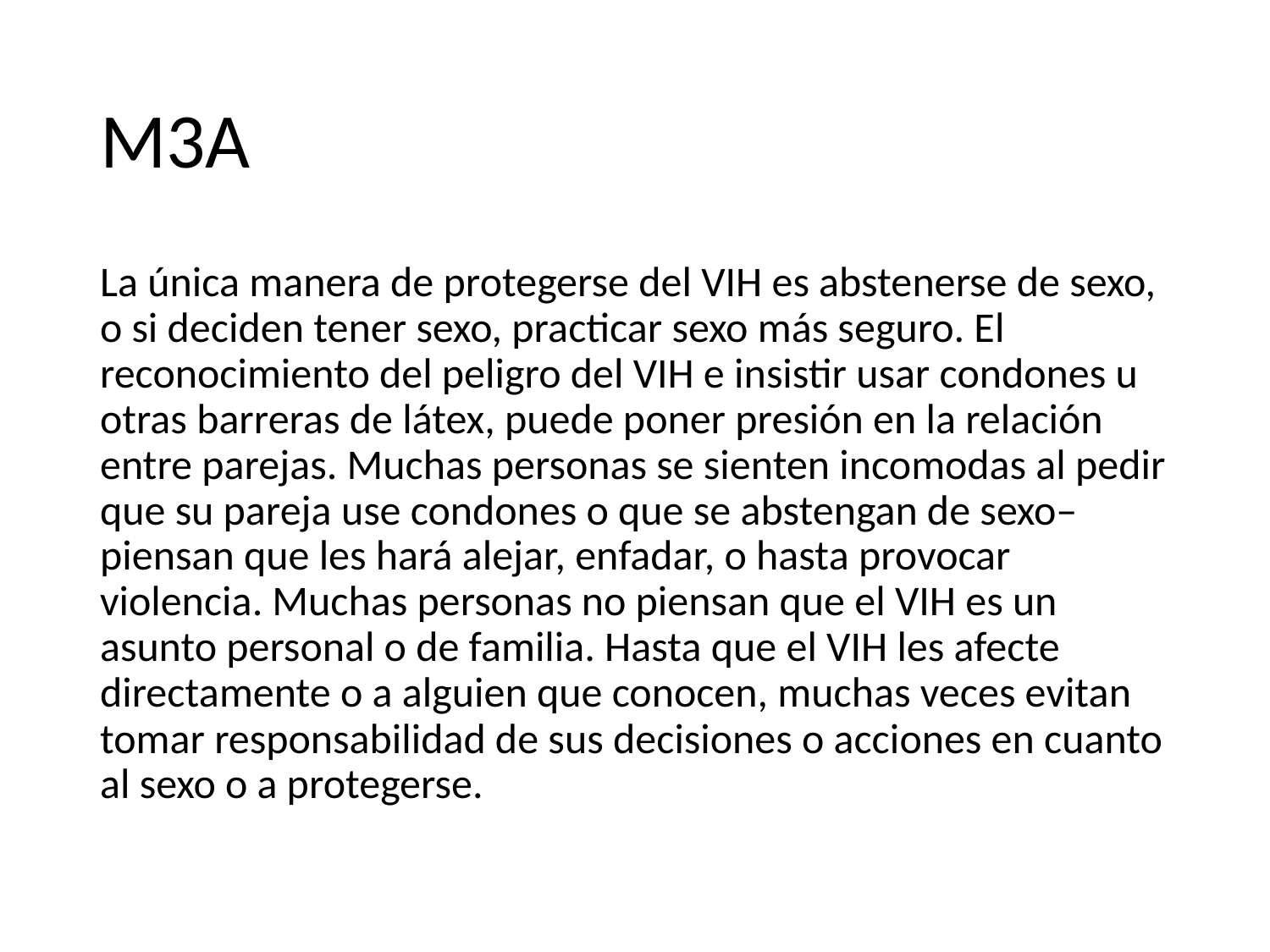

# M3A
La única manera de protegerse del VIH es abstenerse de sexo, o si deciden tener sexo, practicar sexo más seguro. El reconocimiento del peligro del VIH e insistir usar condones u otras barreras de látex, puede poner presión en la relación entre parejas. Muchas personas se sienten incomodas al pedir que su pareja use condones o que se abstengan de sexo– piensan que les hará alejar, enfadar, o hasta provocar violencia. Muchas personas no piensan que el VIH es un asunto personal o de familia. Hasta que el VIH les afecte directamente o a alguien que conocen, muchas veces evitan tomar responsabilidad de sus decisiones o acciones en cuanto al sexo o a protegerse.